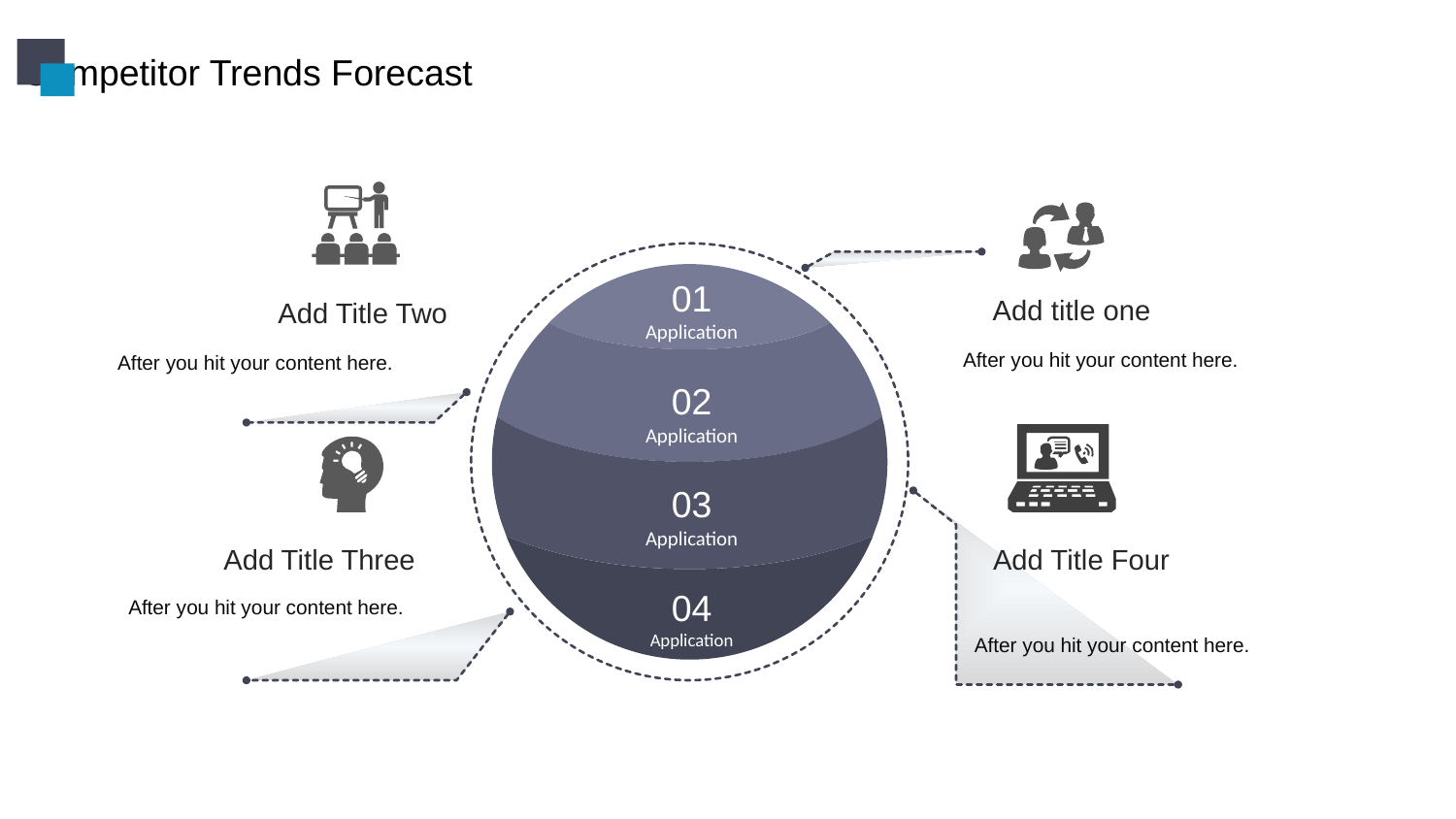

Competitor Trends Forecast

01
Application

02
Application

03
Application

04
Application
Add title one
Add Title Two
After you hit your content here.
After you hit your content here.

Add Title Three
Add Title Four
After you hit your content here.

After you hit your content here.